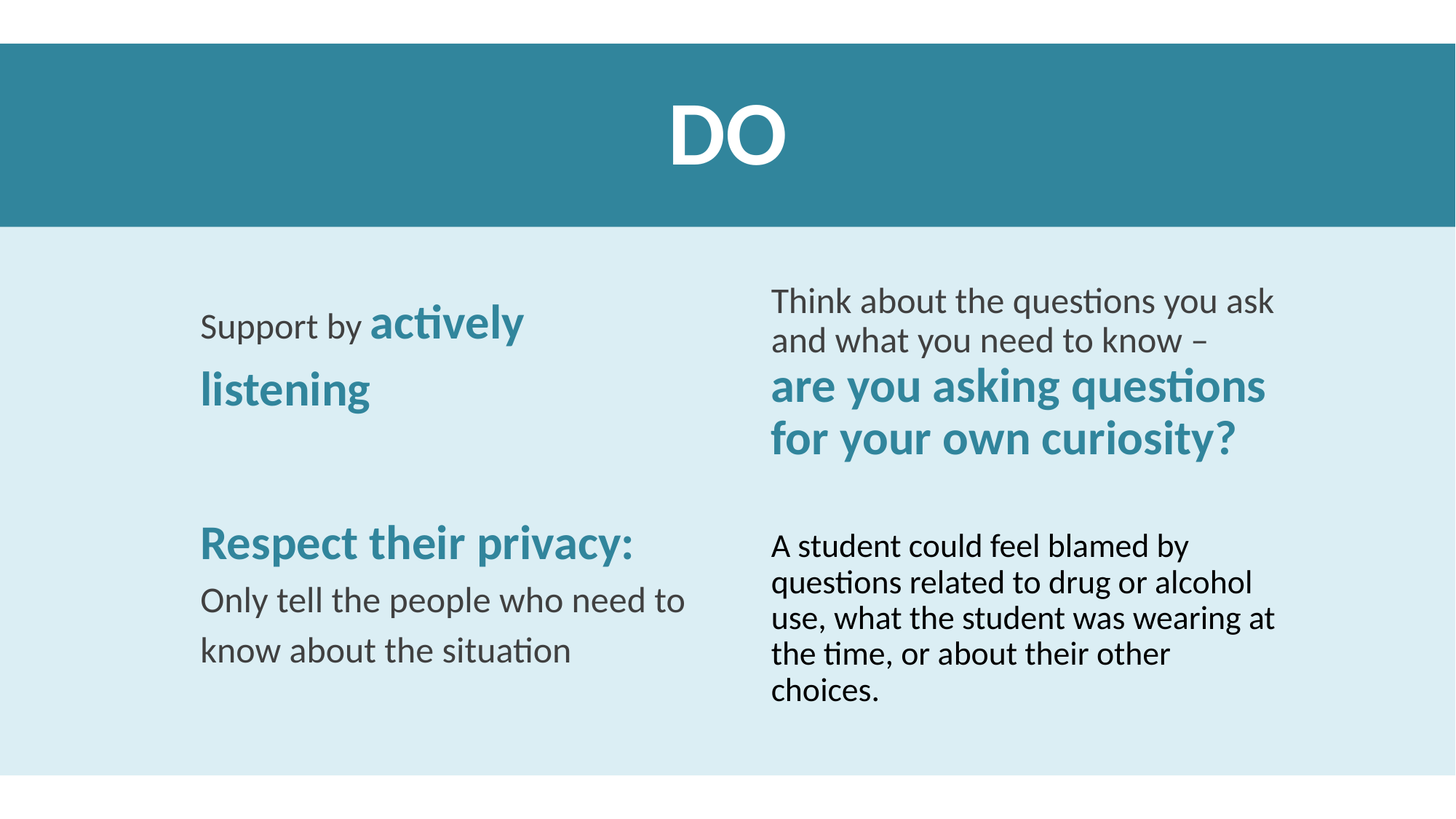

DO

Support by actively listening

Respect their privacy: Only tell the people who need to know about the situation

Think about the questions you ask and what you need to know – are you asking questions for your own curiosity?

A student could feel blamed by questions related to drug or alcohol use, what the student was wearing at the time, or about their other choices.